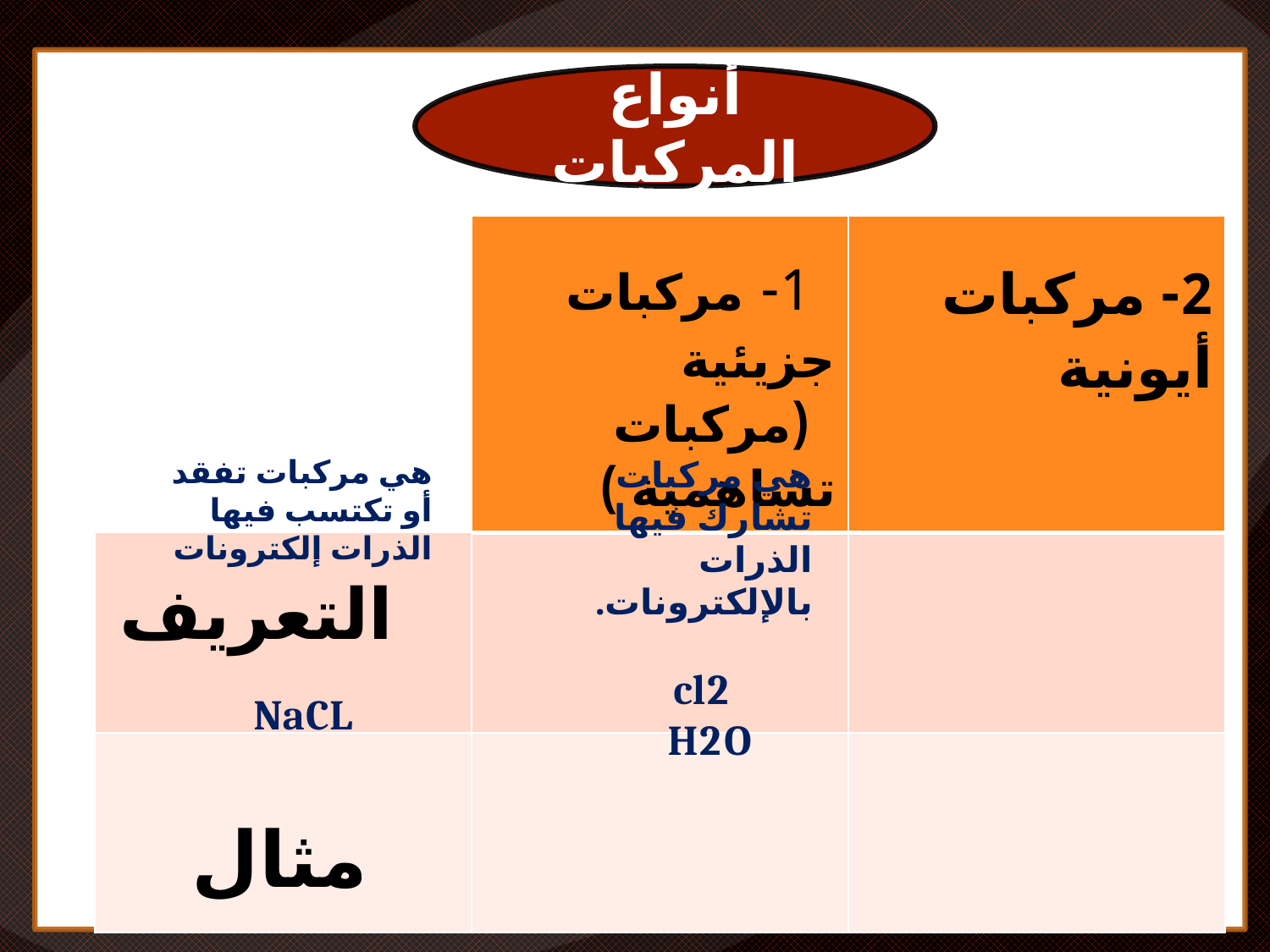

أنواع المركبات

|  | 1- مركبات جزيئية (مركبات تساهمية ) | 2- مركبات أيونية |
| --- | --- | --- |
| التعريف |  |  |
| مثال |  |  |
هي مركبات تفقد أو تكتسب فيها الذرات إلكترونات
هي مركبات تشارك فيها الذرات بالإلكترونات.
  cl2
H2O
NaCL